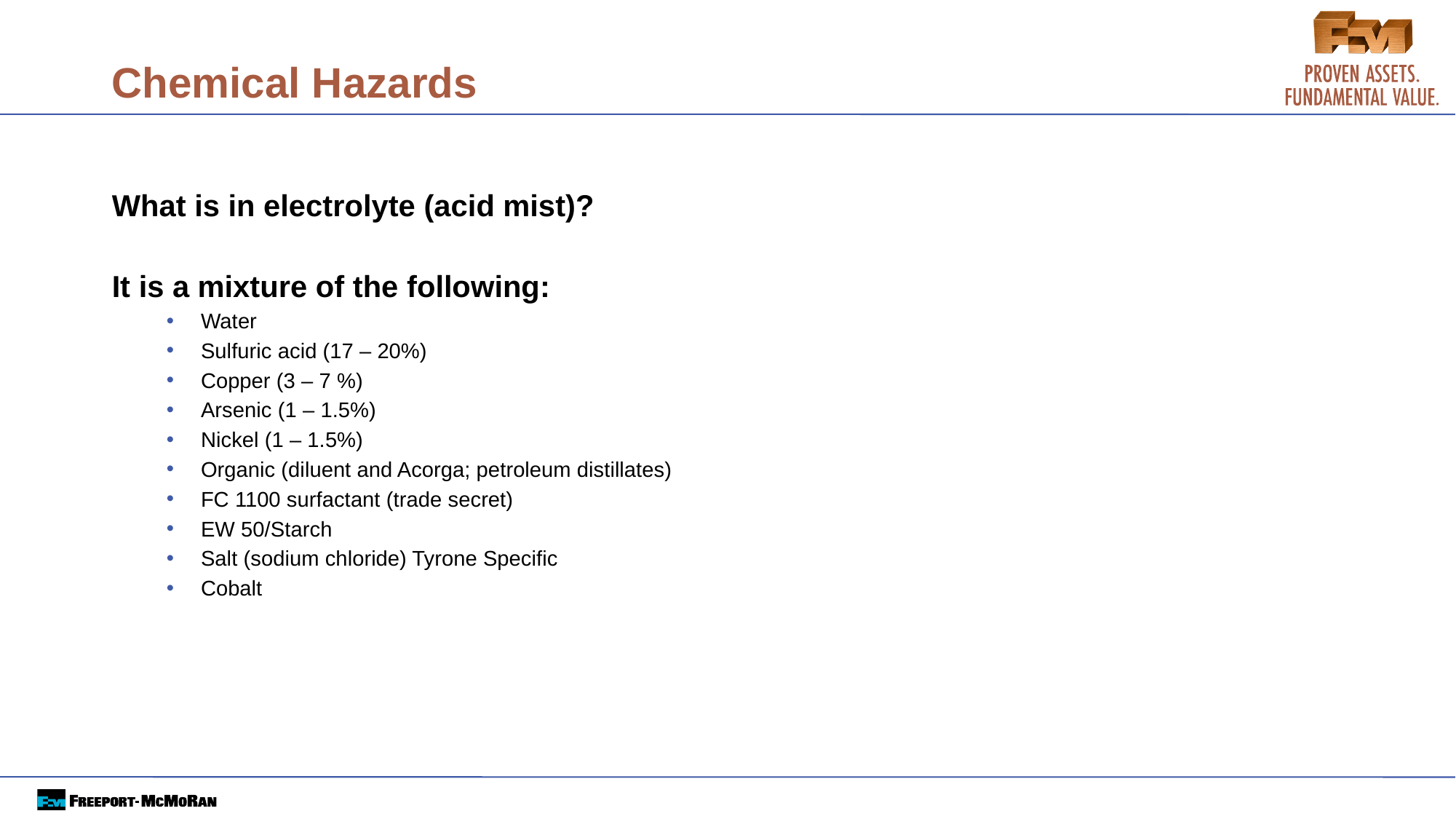

# Chemical Hazards
What is in electrolyte (acid mist)?

It is a mixture of the following:
Water
Sulfuric acid (17 – 20%)
Copper (3 – 7 %)
Arsenic (1 – 1.5%)
Nickel (1 – 1.5%)
Organic (diluent and Acorga; petroleum distillates)
FC 1100 surfactant (trade secret)
EW 50/Starch
Salt (sodium chloride) Tyrone Specific
Cobalt